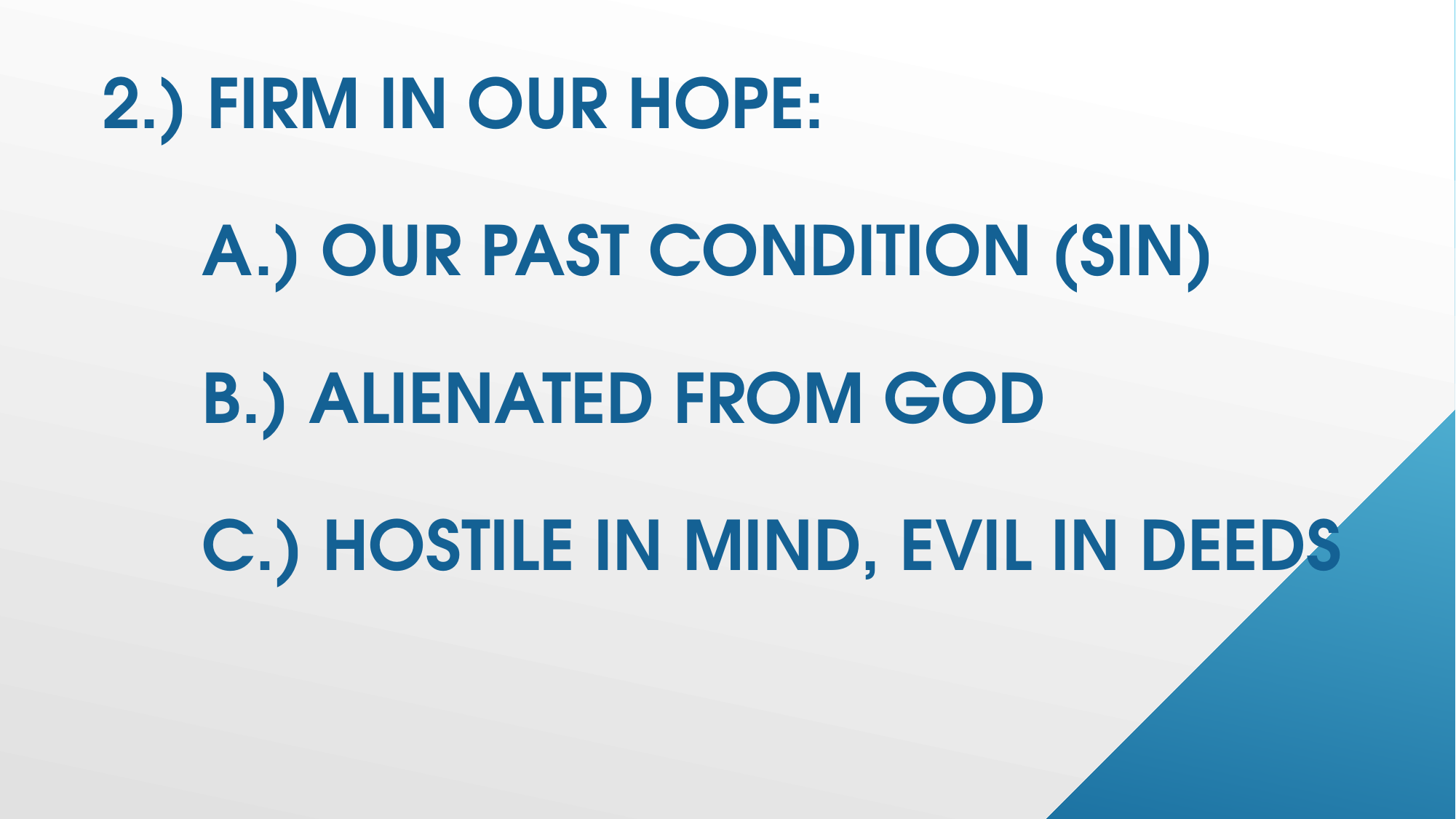

# 2.) Firm in our Hope: a.) Our past condition (sin) b.) Alienated from God c.) Hostile in mind, evil in deeds